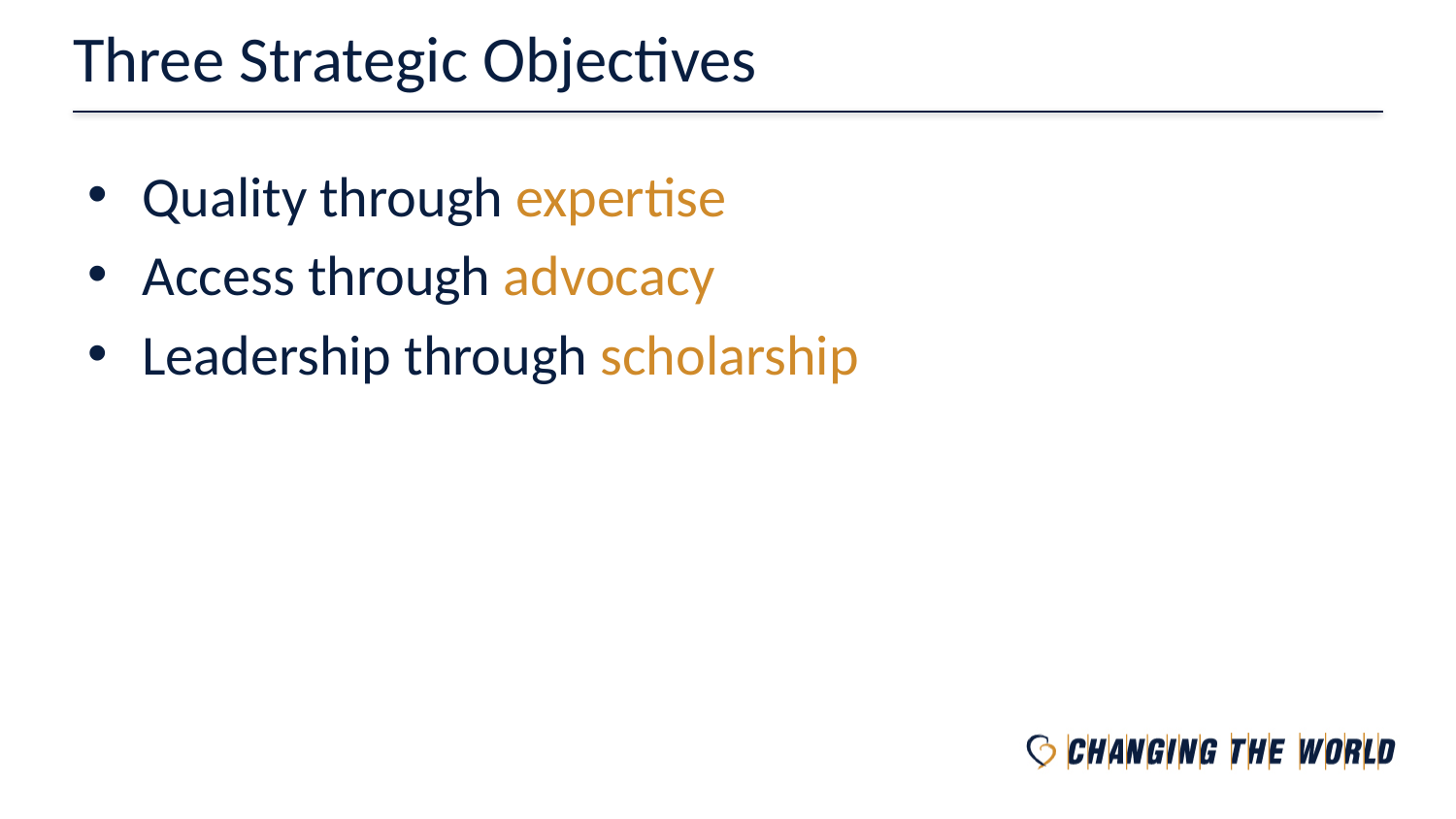

# Three Strategic Objectives
Quality through expertise
Access through advocacy
Leadership through scholarship